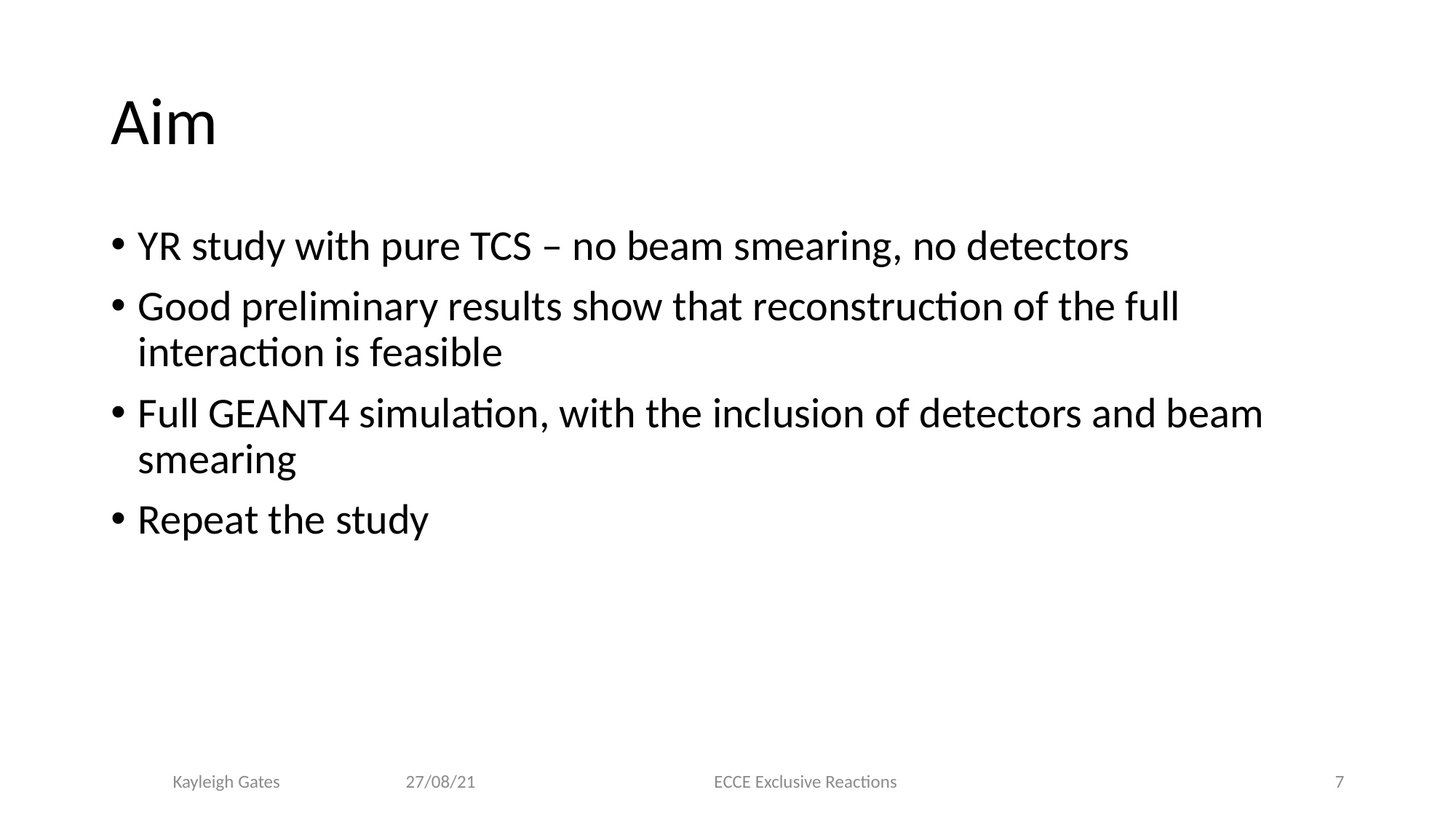

# Aim
YR study with pure TCS – no beam smearing, no detectors
Good preliminary results show that reconstruction of the full interaction is feasible
Full GEANT4 simulation, with the inclusion of detectors and beam smearing
Repeat the study

                       Kayleigh Gates                              27/08/21                                                         ECCE Exclusive Reactions​
7